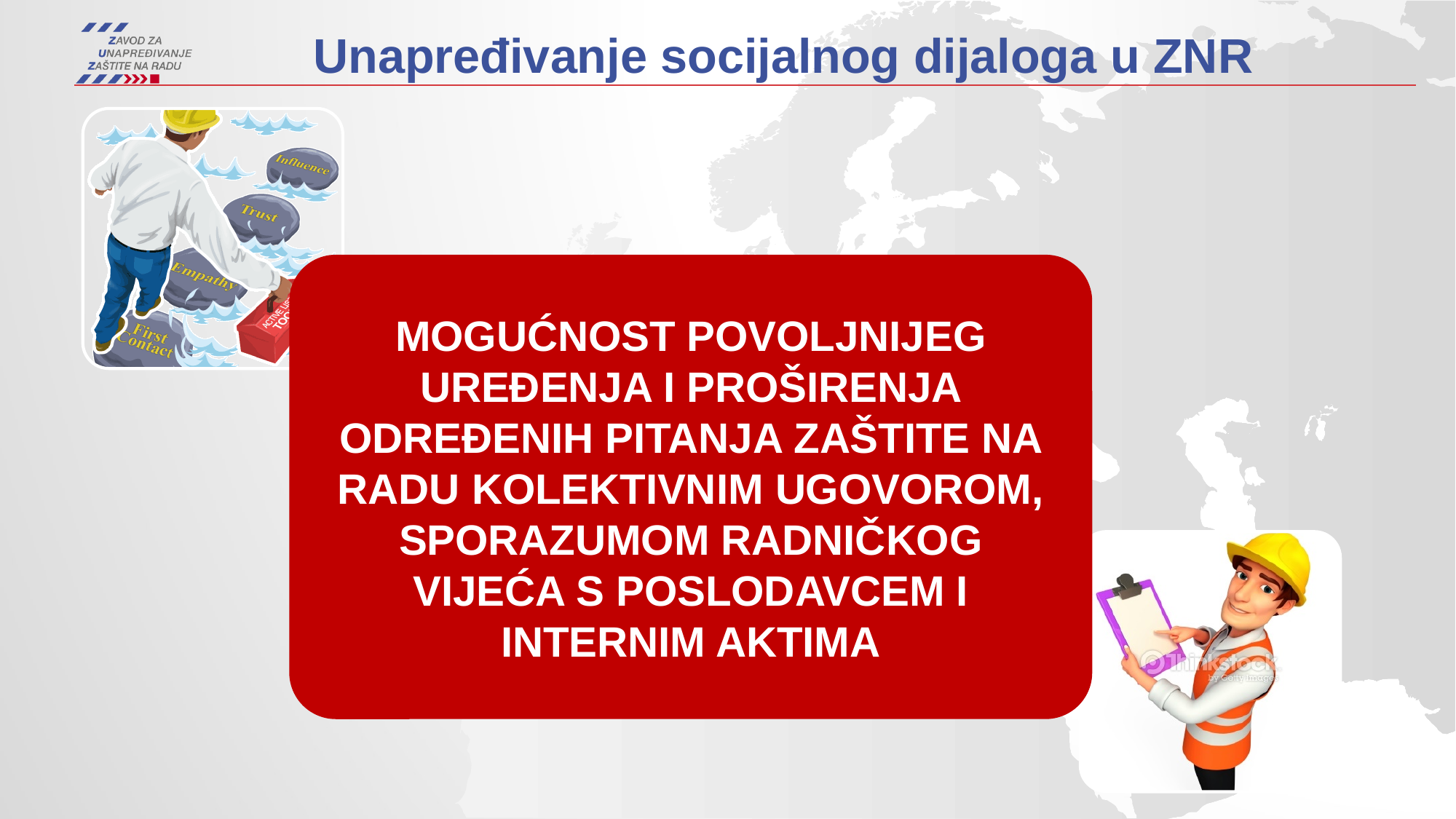

# Unapređivanje socijalnog dijaloga u ZNR

MOGUĆNOST POVOLJNIJEG UREĐENJA I PROŠIRENJA ODREĐENIH PITANJA ZAŠTITE NA RADU KOLEKTIVNIM UGOVOROM, SPORAZUMOM RADNIČKOG VIJEĆA S POSLODAVCEM I INTERNIM AKTIMA